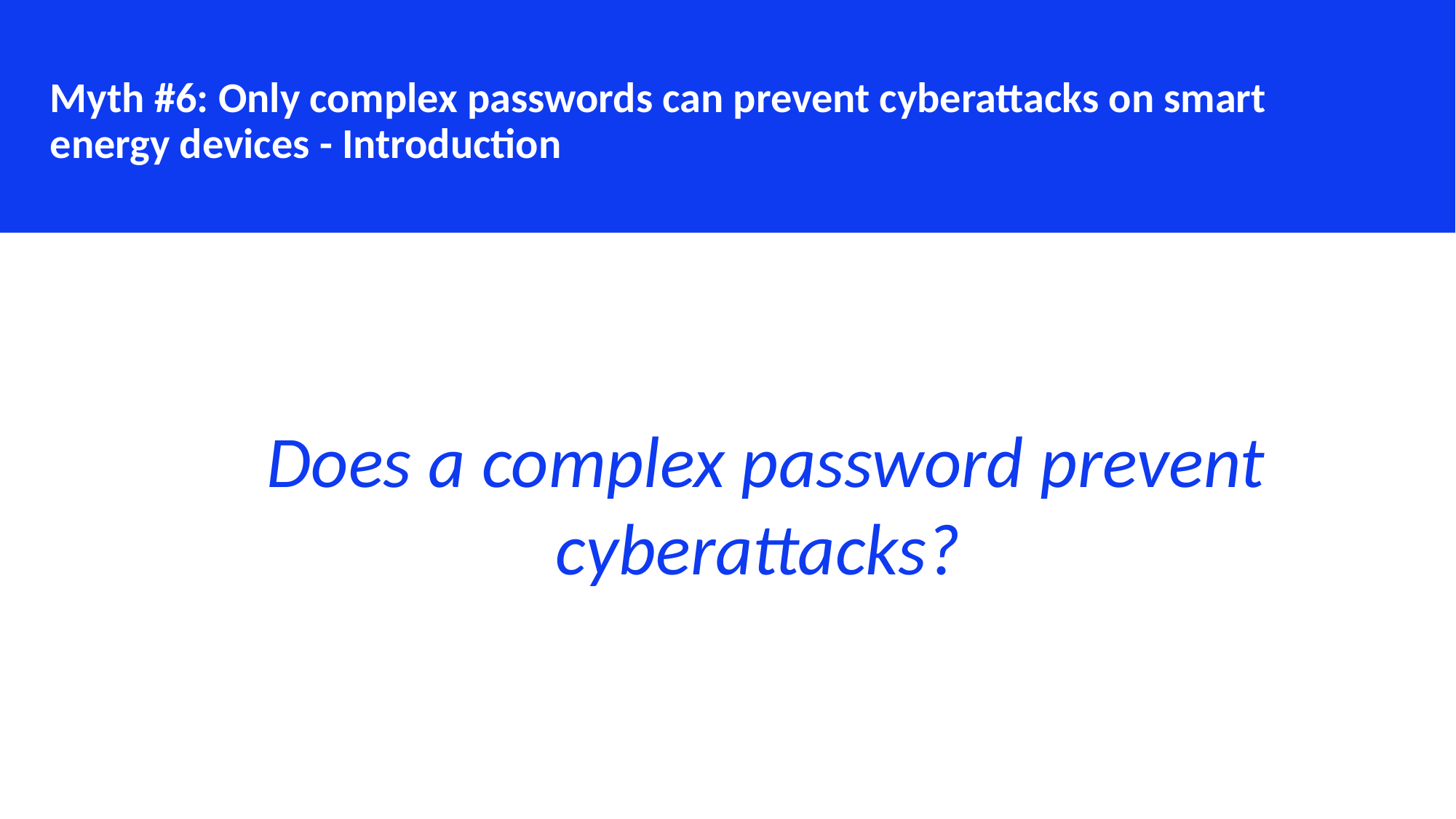

Myth #6: Only complex passwords can prevent cyberattacks on smart energy devices - Introduction

Does a complex password prevent cyberattacks?